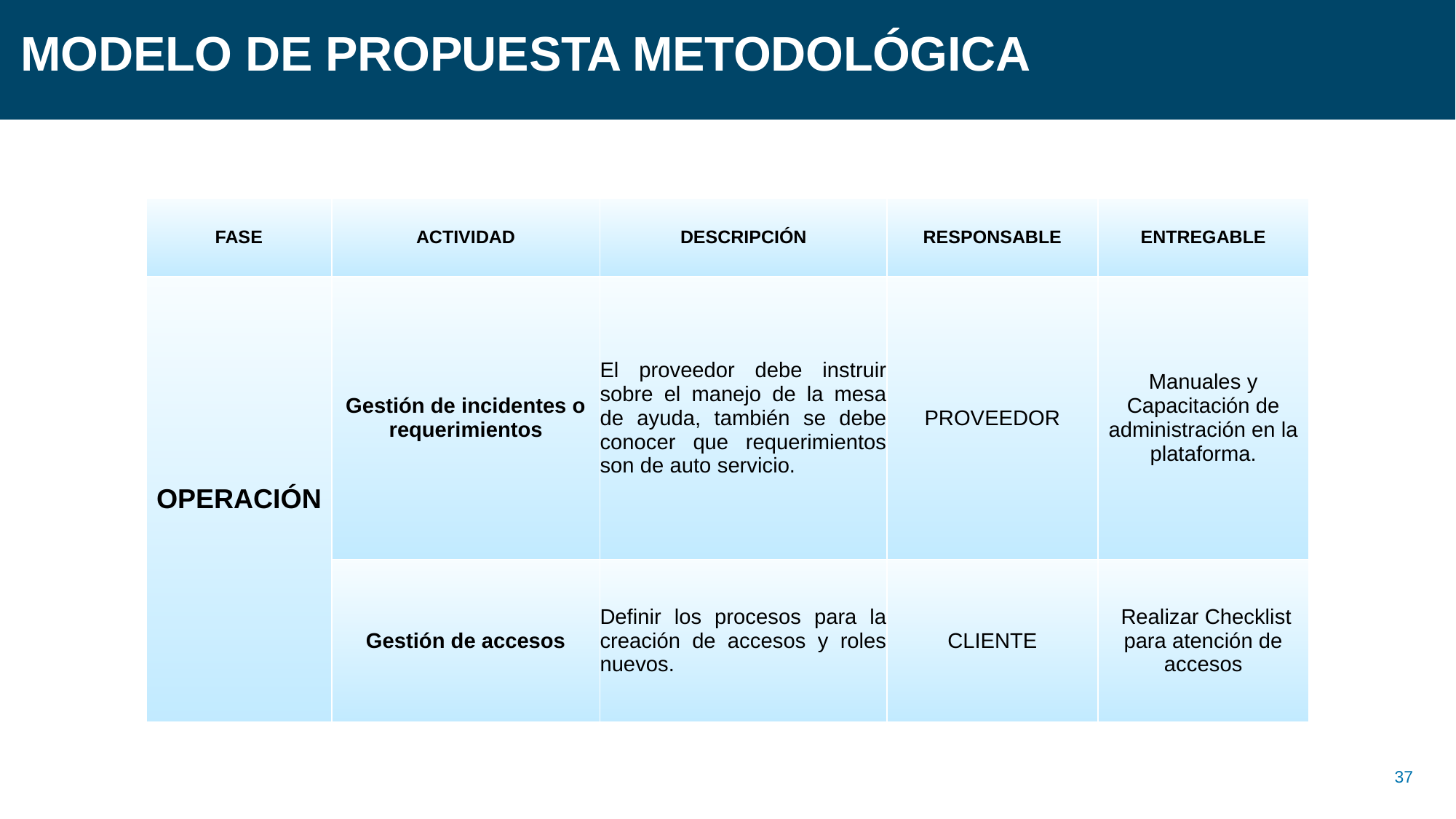

MODELO DE PROPUESTA METODOLÓGICA
| FASE | ACTIVIDAD | DESCRIPCIÓN | RESPONSABLE | ENTREGABLE |
| --- | --- | --- | --- | --- |
| OPERACIÓN | Gestión de incidentes o requerimientos | El proveedor debe instruir sobre el manejo de la mesa de ayuda, también se debe conocer que requerimientos son de auto servicio. | PROVEEDOR | Manuales y Capacitación de administración en la plataforma. |
|  | Gestión de accesos | Definir los procesos para la creación de accesos y roles nuevos. | CLIENTE | Realizar Checklist para atención de accesos |
37